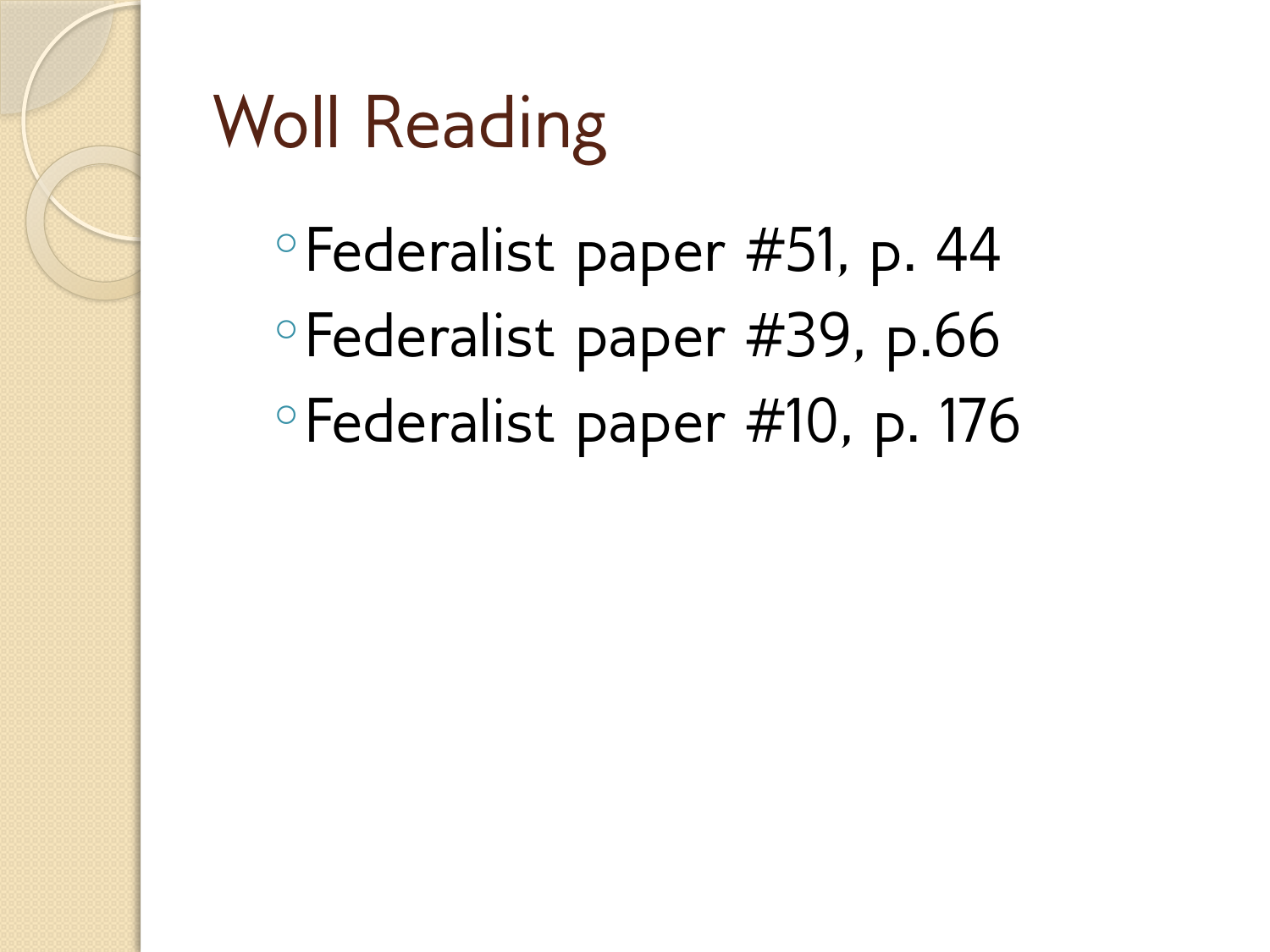

# Woll Reading
Federalist paper #51, p. 44
Federalist paper #39, p.66
Federalist paper #10, p. 176